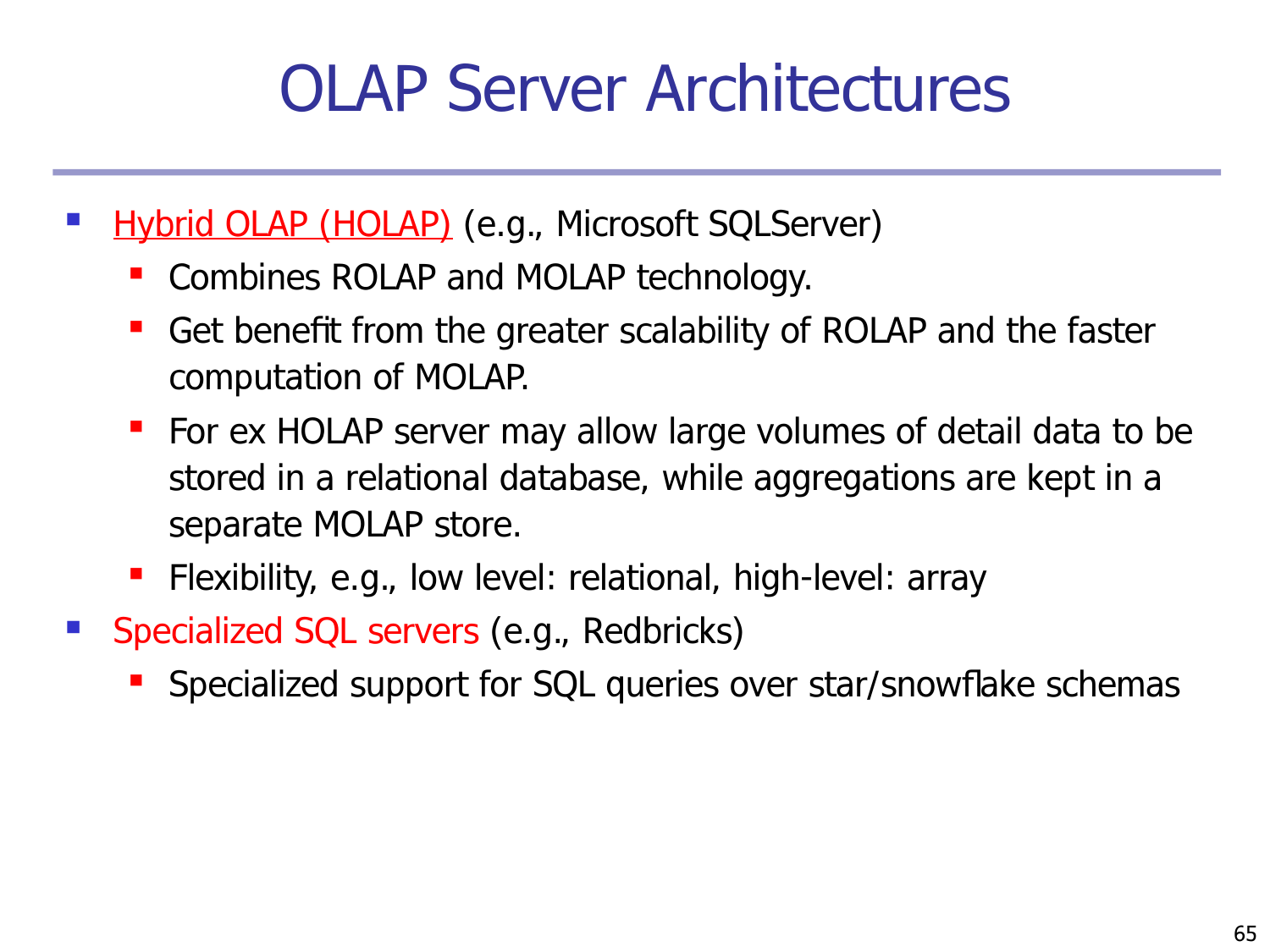

# OLAP Server Architectures
Hybrid OLAP (HOLAP) (e.g., Microsoft SQLServer)
Combines ROLAP and MOLAP technology.
Get benefit from the greater scalability of ROLAP and the faster computation of MOLAP.
For ex HOLAP server may allow large volumes of detail data to be stored in a relational database, while aggregations are kept in a separate MOLAP store.
Flexibility, e.g., low level: relational, high-level: array
Specialized SQL servers (e.g., Redbricks)
Specialized support for SQL queries over star/snowflake schemas
65